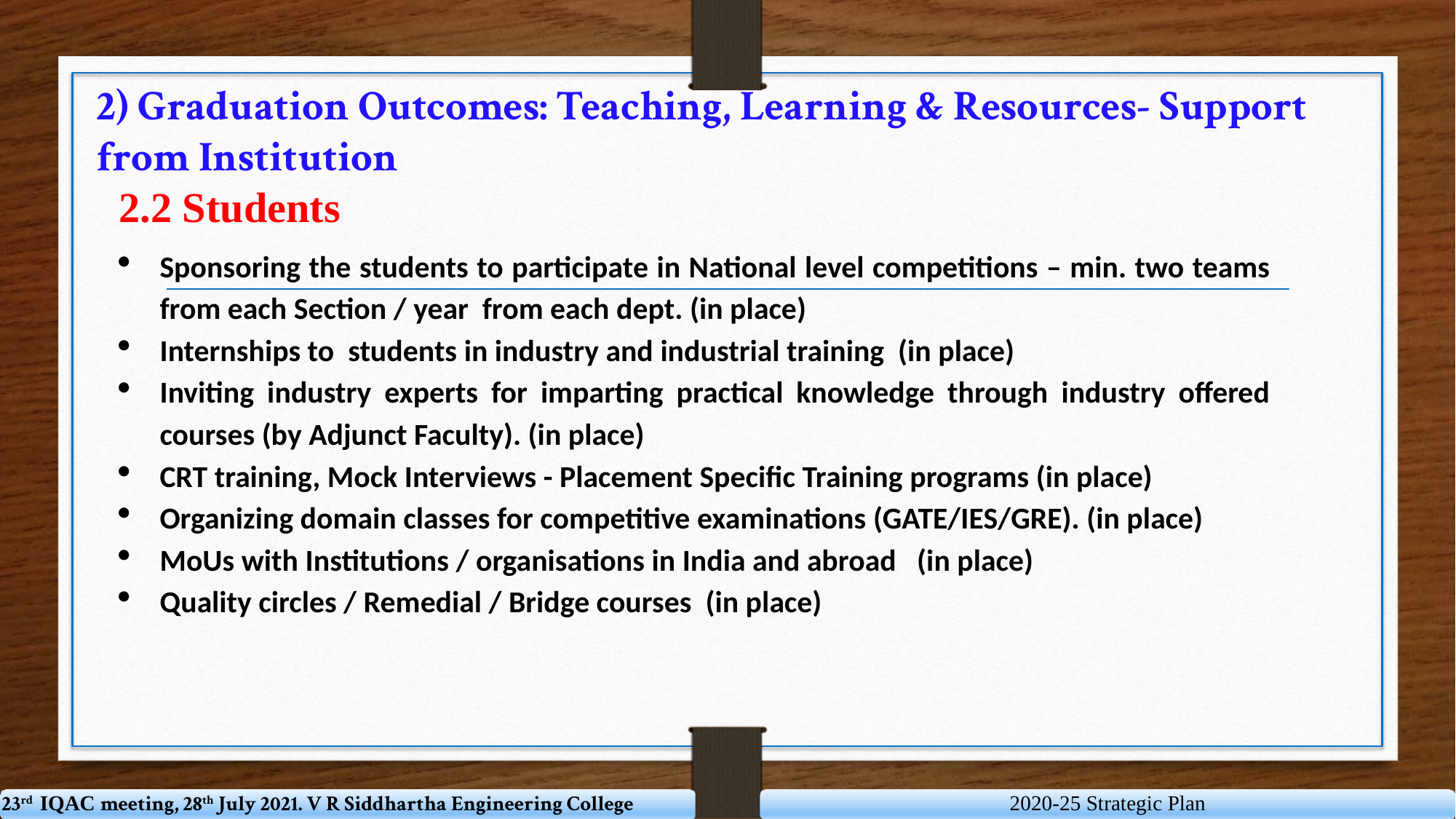

2) Graduation Outcomes: Teaching, Learning & Resources- Support from Institution
2.2 Students
Sponsoring the students to participate in National level competitions – min. two teams from each Section / year  from each dept. (in place)
Internships to  students in industry and industrial training  (in place)
Inviting industry experts for imparting practical knowledge through industry offered courses (by Adjunct Faculty). (in place)
CRT training, Mock Interviews - Placement Specific Training programs (in place)
Organizing domain classes for competitive examinations (GATE/IES/GRE). (in place)
MoUs with Institutions / organisations in India and abroad   (in place)
Quality circles / Remedial / Bridge courses  (in place)
23rd  IQAC meeting, 28th July 2021. V R Siddhartha Engineering College
2020-25 Strategic Plan